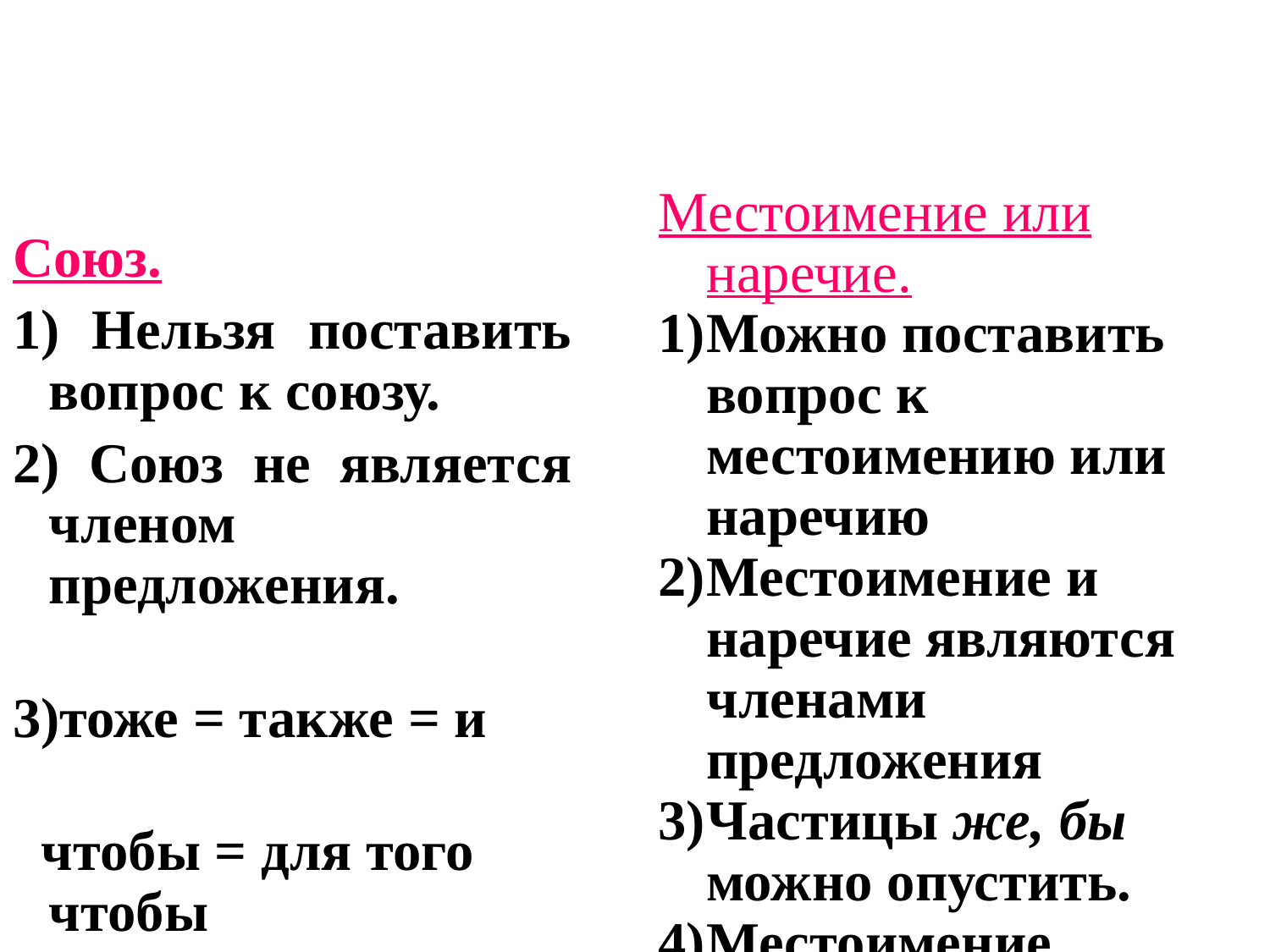

Местоимение или наречие.
Можно поставить вопрос к местоимению или наречию
Местоимение и наречие являются членами предложения
Частицы же, бы можно опустить.
Местоимение, наречие с частицей пишутся раздельно.

Союз.
1) Нельзя поставить вопрос к союзу.
2) Союз не является членом предложения.
3)тоже = также = и
  чтобы = для того чтобы
   зато = но
4) Союз пишется слитно